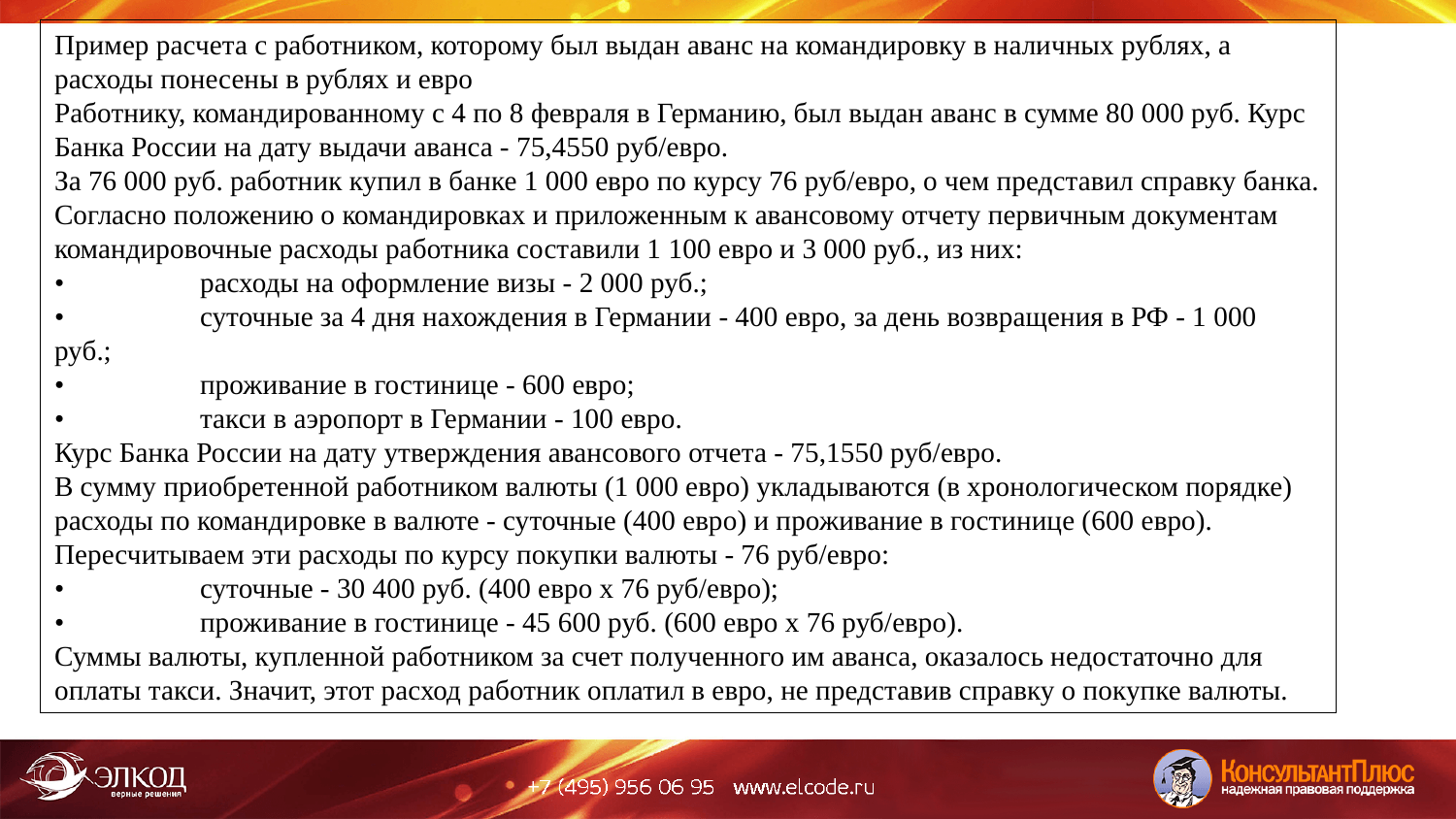

Пример расчета с работником, которому был выдан аванс на командировку в наличных рублях, а расходы понесены в рублях и евро
Работнику, командированному с 4 по 8 февраля в Германию, был выдан аванс в сумме 80 000 руб. Курс Банка России на дату выдачи аванса - 75,4550 руб/евро.
За 76 000 руб. работник купил в банке 1 000 евро по курсу 76 руб/евро, о чем представил справку банка.
Согласно положению о командировках и приложенным к авансовому отчету первичным документам командировочные расходы работника составили 1 100 евро и 3 000 руб., из них:
•	расходы на оформление визы - 2 000 руб.;
•	суточные за 4 дня нахождения в Германии - 400 евро, за день возвращения в РФ - 1 000 руб.;
•	проживание в гостинице - 600 евро;
•	такси в аэропорт в Германии - 100 евро.
Курс Банка России на дату утверждения авансового отчета - 75,1550 руб/евро.
В сумму приобретенной работником валюты (1 000 евро) укладываются (в хронологическом порядке) расходы по командировке в валюте - суточные (400 евро) и проживание в гостинице (600 евро). Пересчитываем эти расходы по курсу покупки валюты - 76 руб/евро:
•	суточные - 30 400 руб. (400 евро x 76 руб/евро);
•	проживание в гостинице - 45 600 руб. (600 евро x 76 руб/евро).
Суммы валюты, купленной работником за счет полученного им аванса, оказалось недостаточно для оплаты такси. Значит, этот расход работник оплатил в евро, не представив справку о покупке валюты.